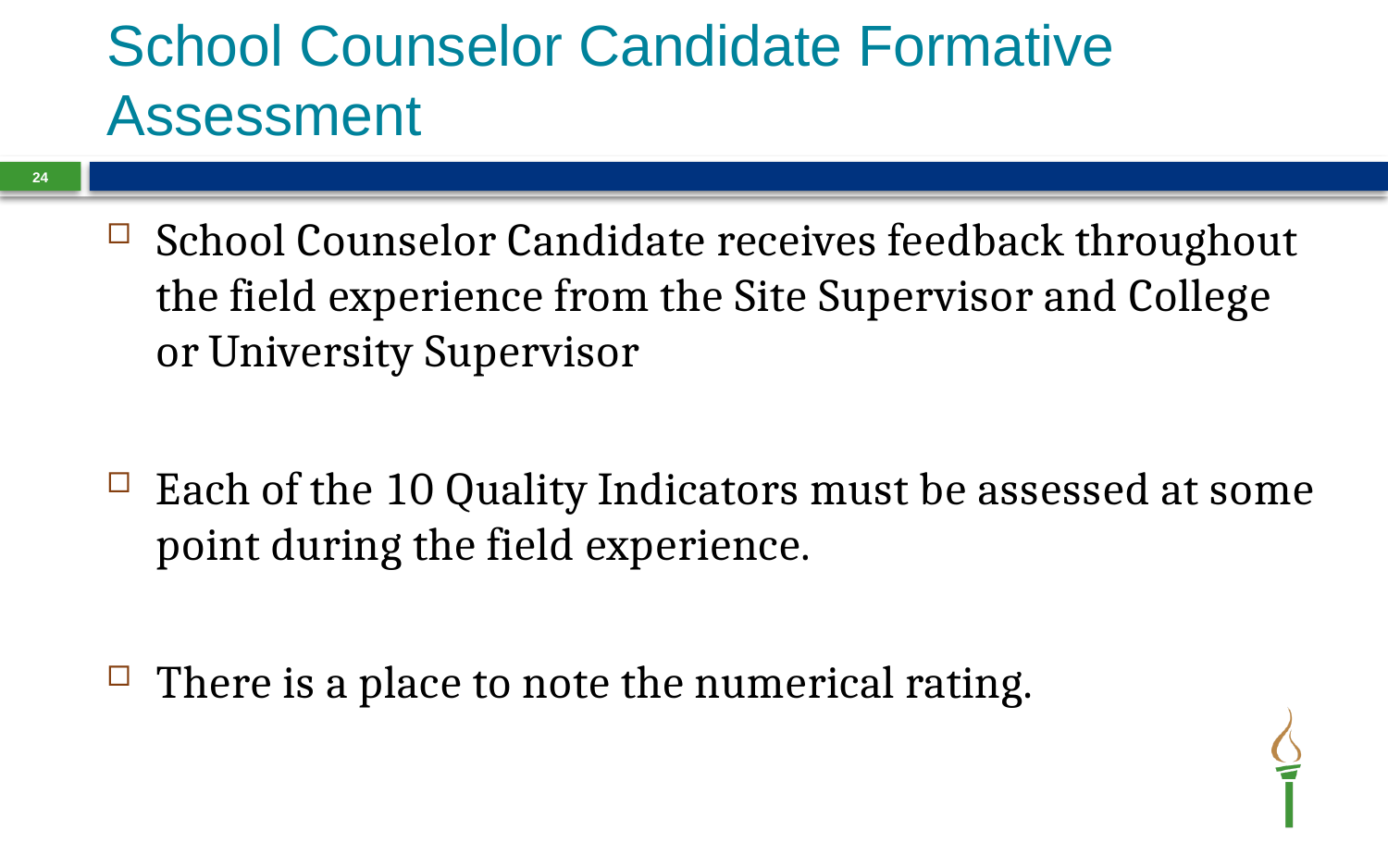

# School Counselor Candidate Formative Assessment
24
School Counselor Candidate receives feedback throughout the field experience from the Site Supervisor and College or University Supervisor

Each of the 10 Quality Indicators must be assessed at some point during the field experience.

There is a place to note the numerical rating.